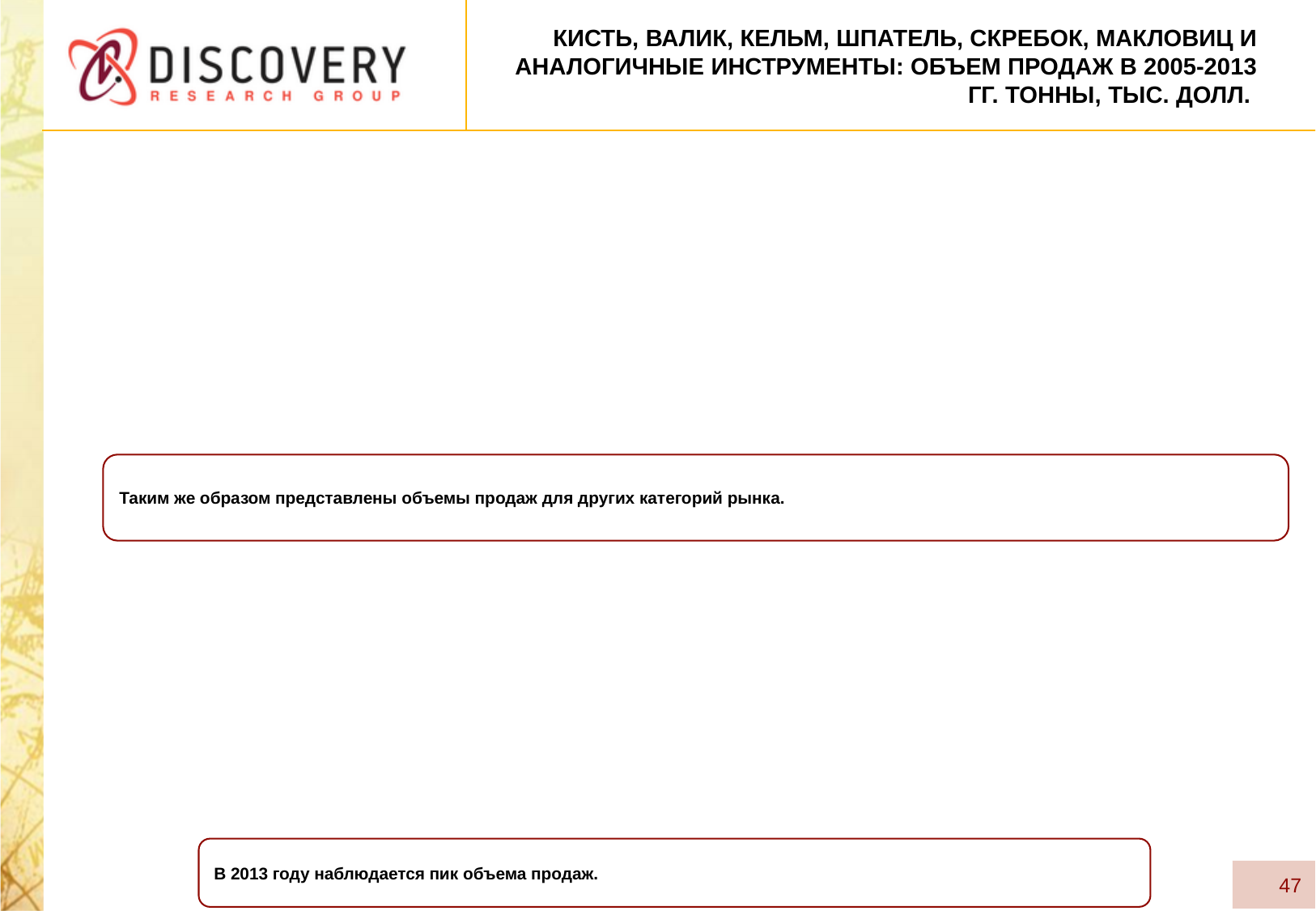

# КИСТЬ, ВАЛИК, КЕЛЬМ, ШПАТЕЛЬ, СКРЕБОК, МАКЛОВИЦ И АНАЛОГИЧНЫЕ ИНСТРУМЕНТЫ: объем продаж в 2005-2013 гг. тонны, тыс. долл.
Таким же образом представлены объемы продаж для других категорий рынка.
В 2013 году наблюдается пик объема продаж.
47